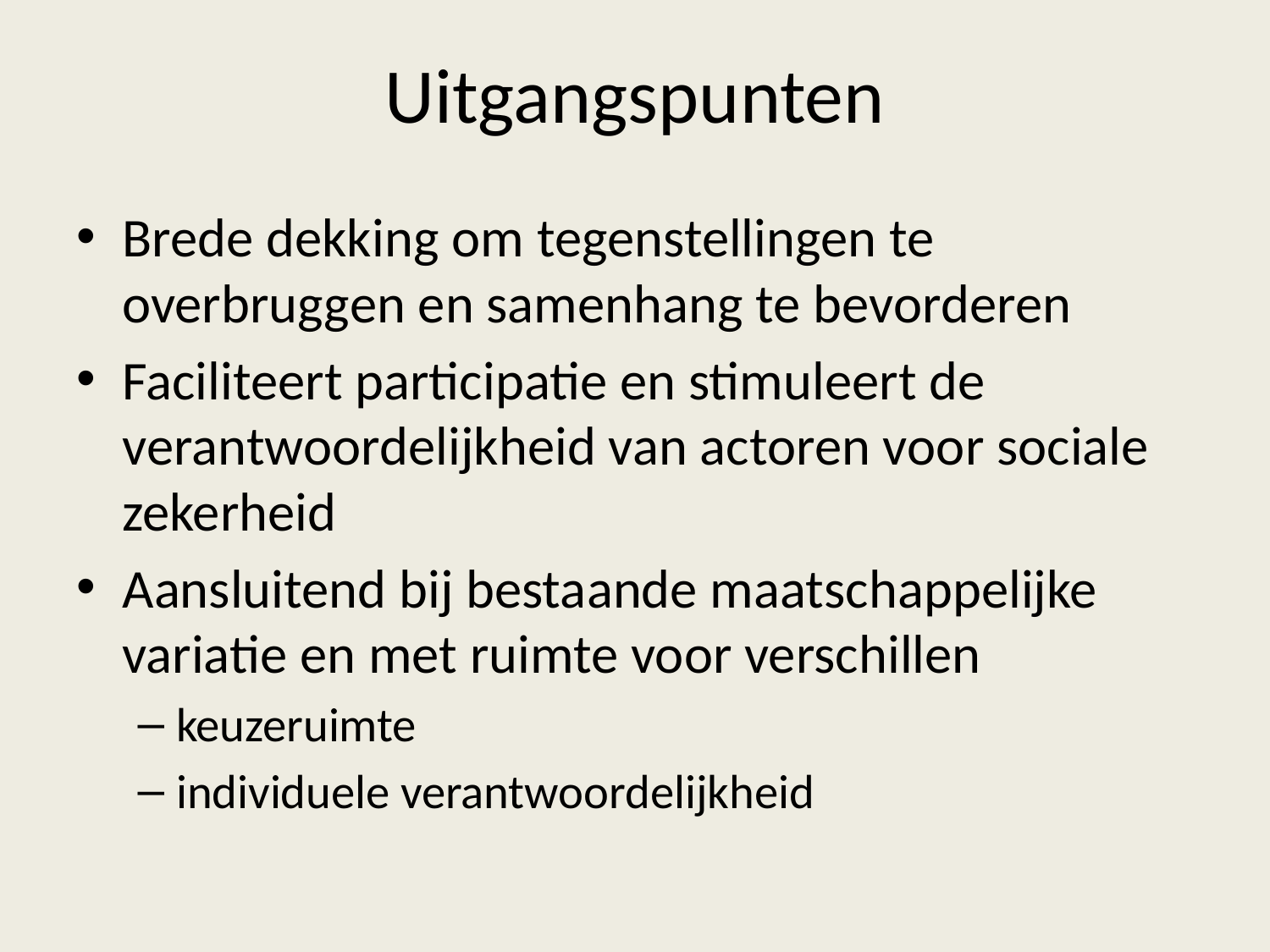

# Uitgangspunten
Brede dekking om tegenstellingen te overbruggen en samenhang te bevorderen
Faciliteert participatie en stimuleert de verantwoordelijkheid van actoren voor sociale zekerheid
Aansluitend bij bestaande maatschappelijke variatie en met ruimte voor verschillen
keuzeruimte
individuele verantwoordelijkheid